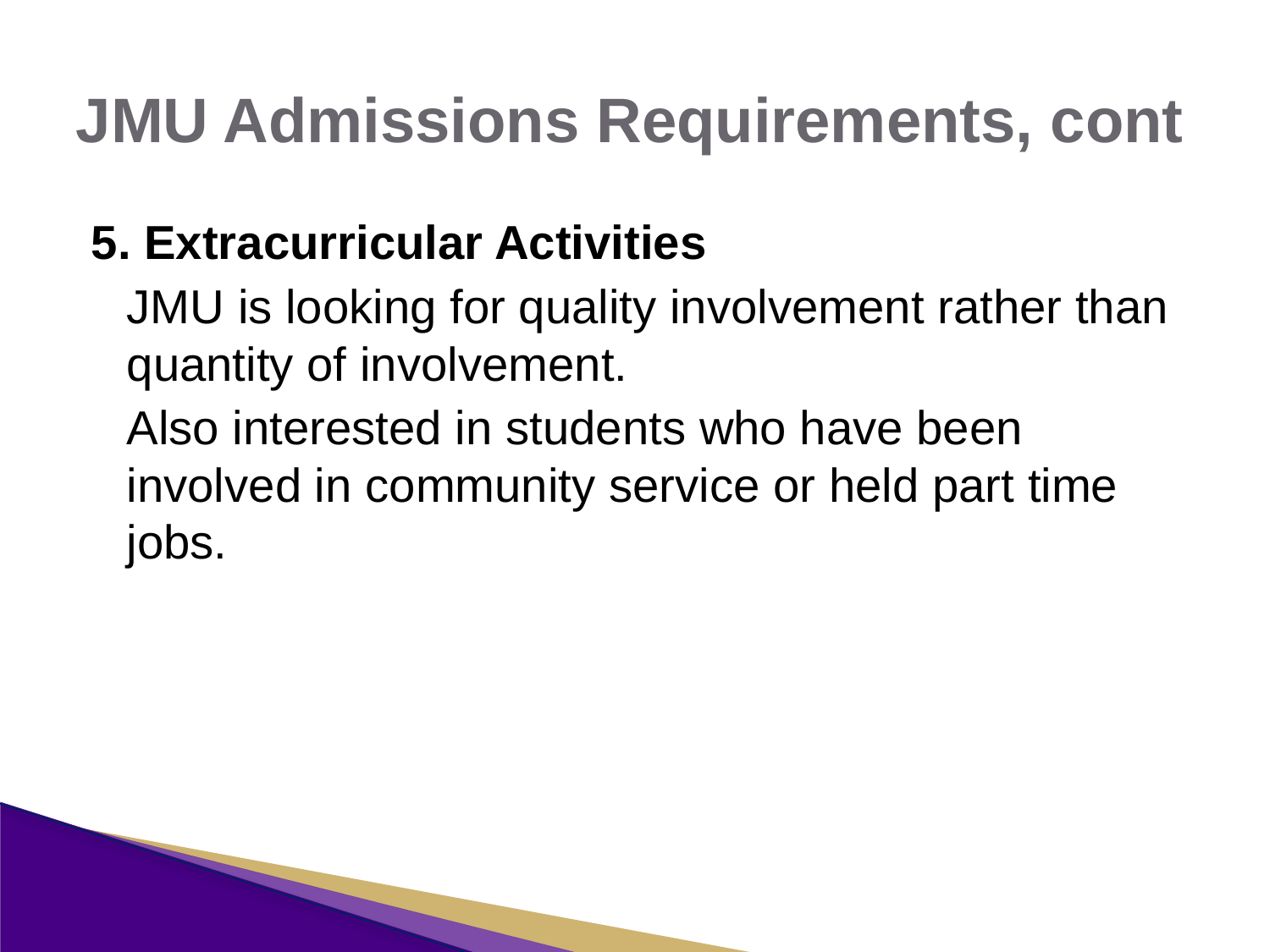

# JMU Admissions Requirements, cont
5. Extracurricular Activities
	JMU is looking for quality involvement rather than quantity of involvement.
	Also interested in students who have been involved in community service or held part time jobs.